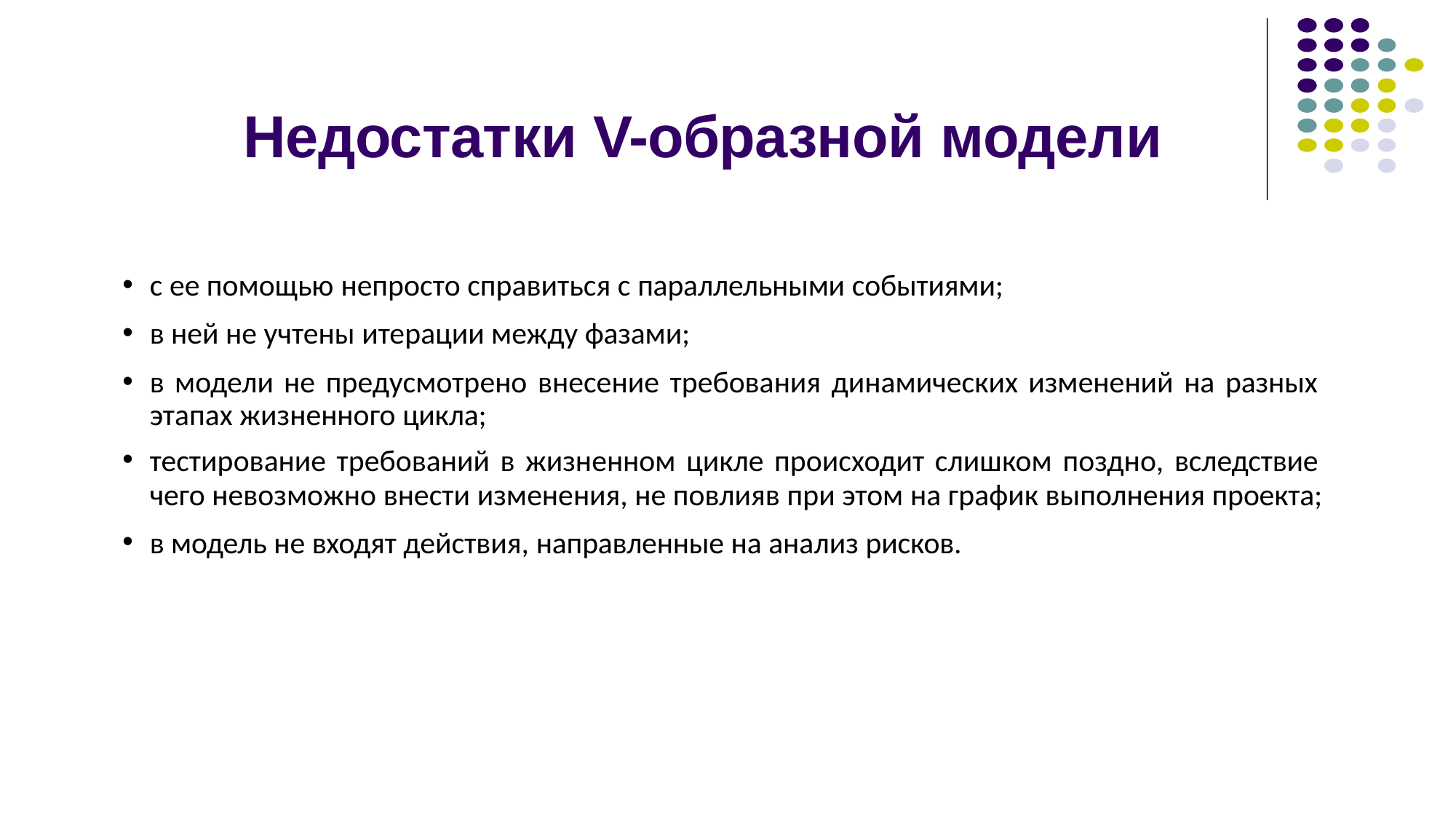

# Недостатки V-образной модели
с ее помощью непросто справиться с параллельными событиями;
в ней не учтены итерации между фазами;
в модели не предусмотрено внесение требования динамических изменений на разных этапах жизненного цикла;
тестирование требований в жизненном цикле происходит слишком поздно, вследствие
чего невозможно внести изменения, не повлияв при этом на график выполнения проекта;
в модель не входят действия, направленные на анализ рисков.